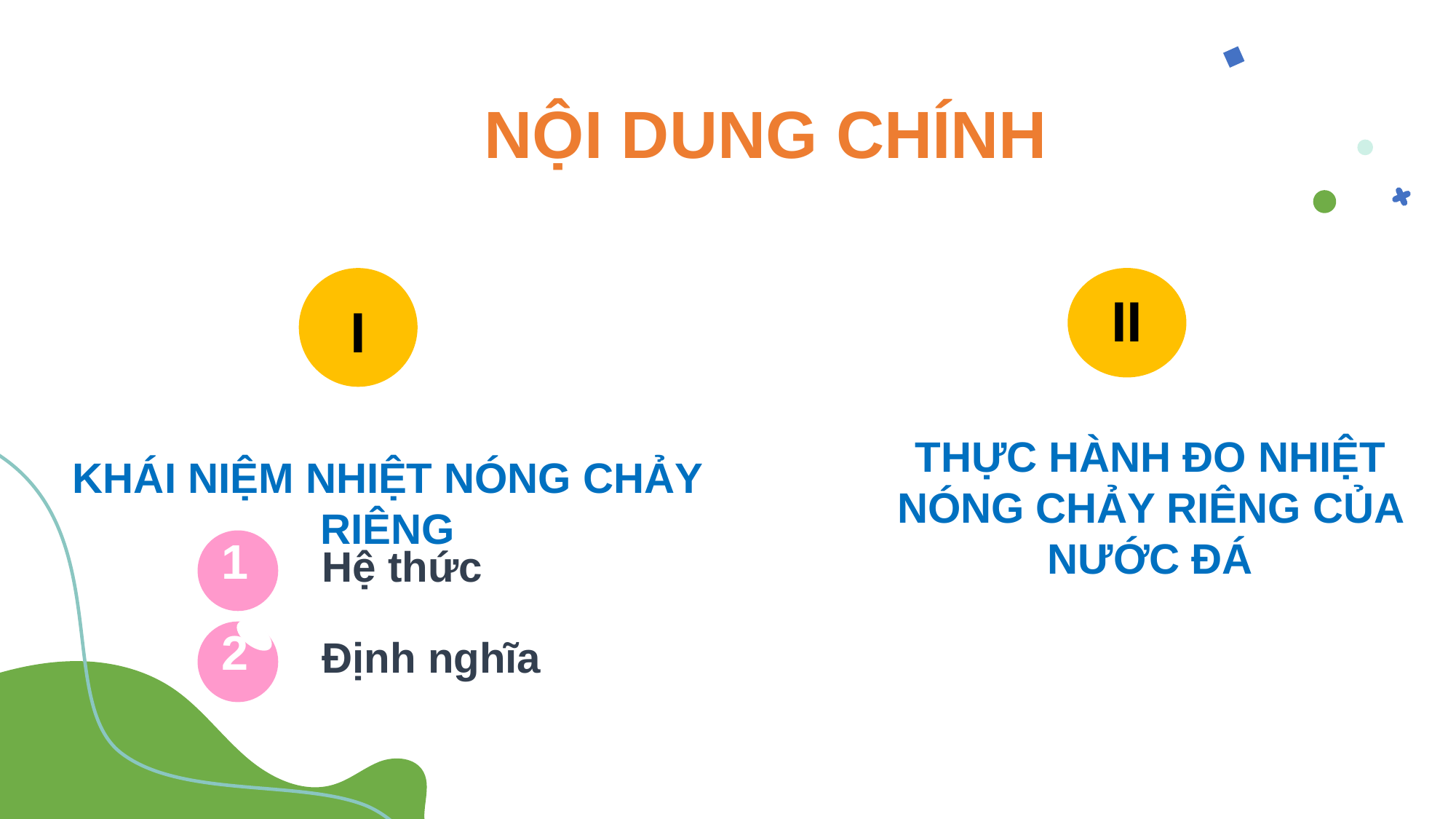

NỘI DUNG CHÍNH

II
# I
THỰC HÀNH ĐO NHIỆT NÓNG CHẢY RIÊNG CỦA NƯỚC ĐÁ
KHÁI NIỆM NHIỆT NÓNG CHẢY RIÊNG

1
Hệ thức

2
Định nghĩa